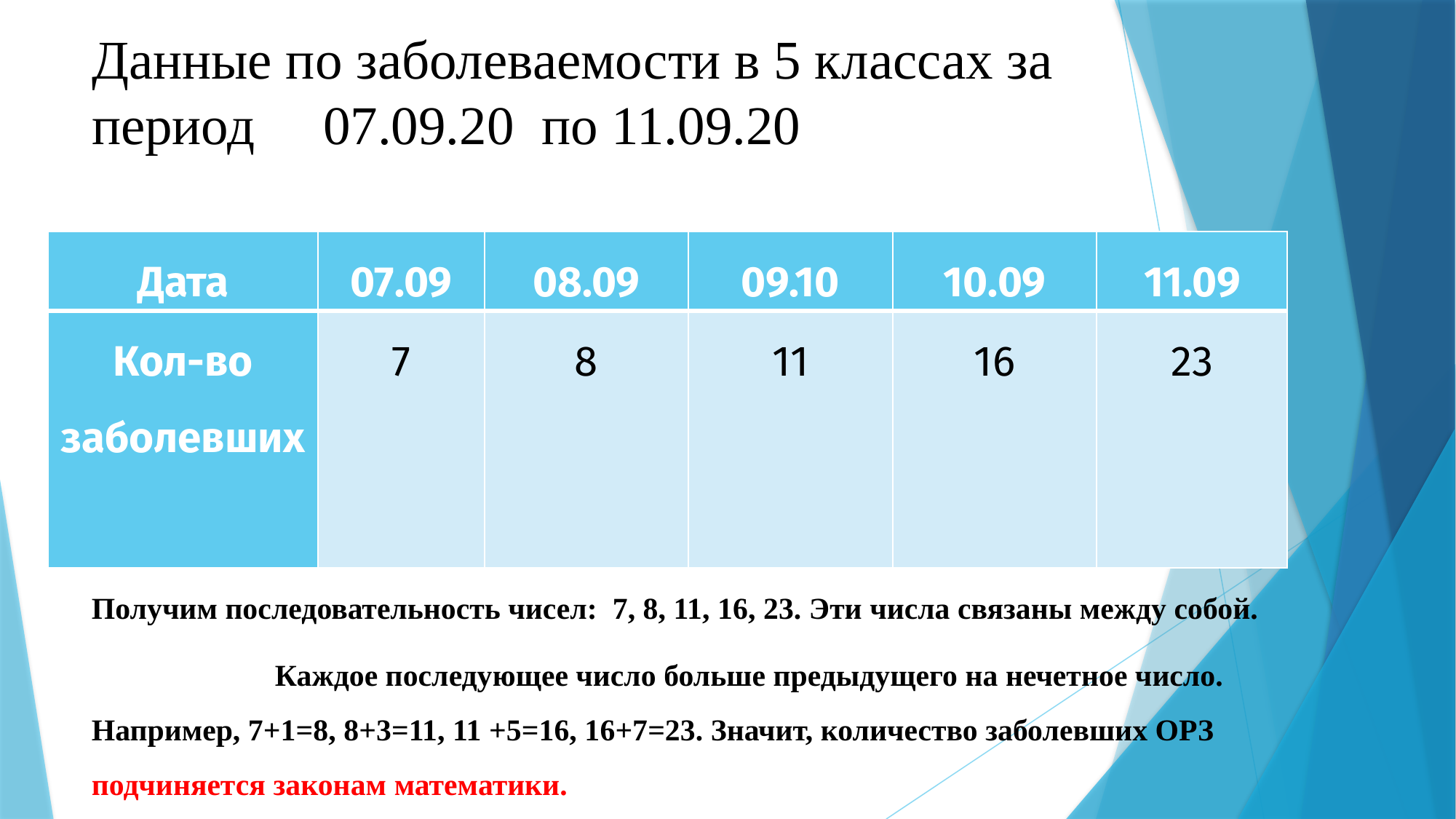

# Данные по заболеваемости в 5 классах за период     07.09.20  по 11.09.20
| Дата | 07.09 | 08.09 | 09.10 | 10.09 | 11.09 |
| --- | --- | --- | --- | --- | --- |
| Кол-во заболевших | 7 | 8 | 11 | 16 | 23 |
Получим последовательность чисел:  7, 8, 11, 16, 23. Эти числа связаны между собой.
                        Каждое последующее число больше предыдущего на нечетное число. Например, 7+1=8, 8+3=11, 11 +5=16, 16+7=23. Значит, количество заболевших ОРЗ подчиняется законам математики.